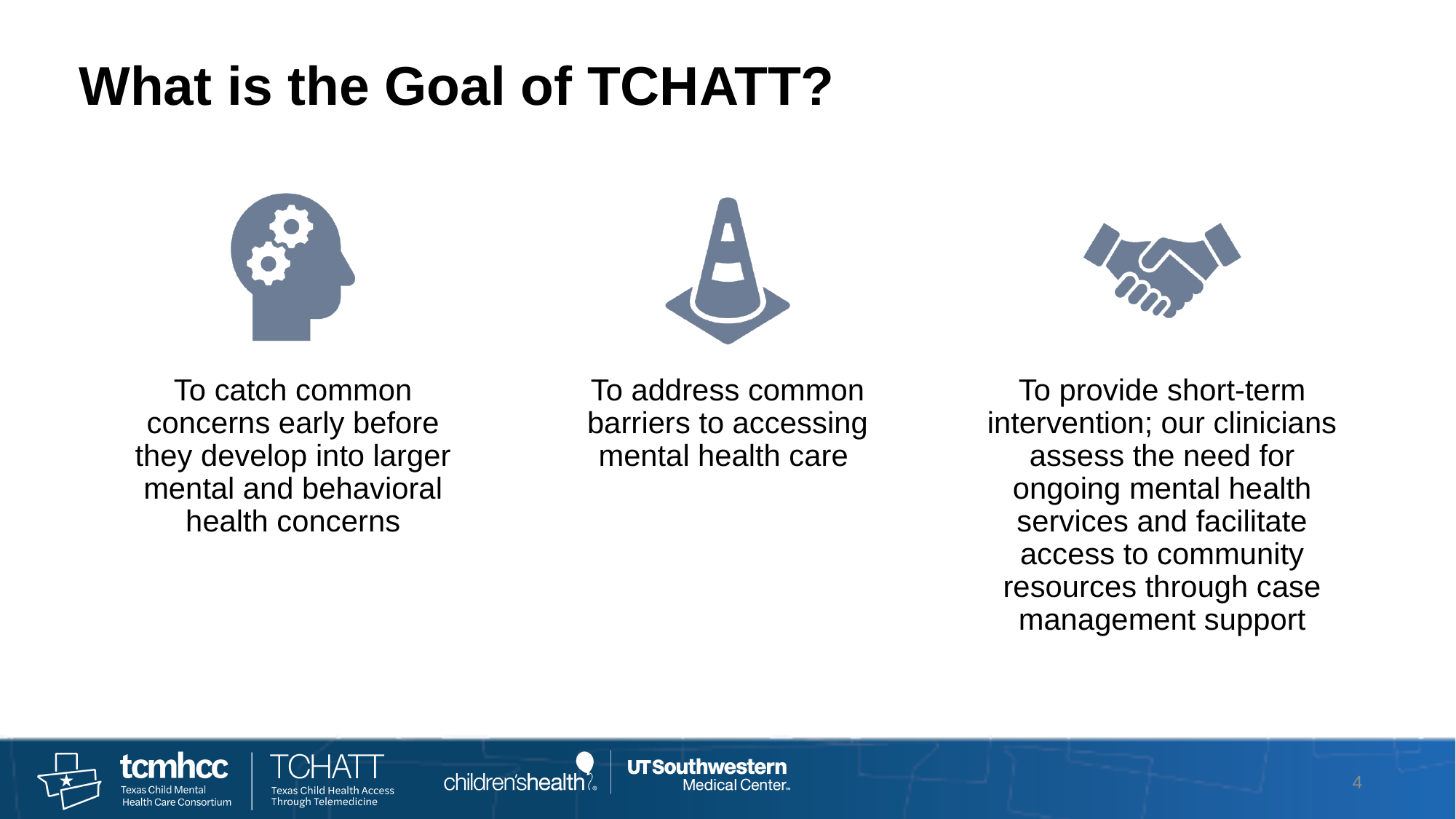

# What is the Goal of TCHATT?

To catch common concerns early before they develop into larger mental and behavioral health concerns

To address common barriers to accessing mental health care

To provide short-term intervention; our clinicians assess the need for ongoing mental health services and facilitate access to community resources through case management support